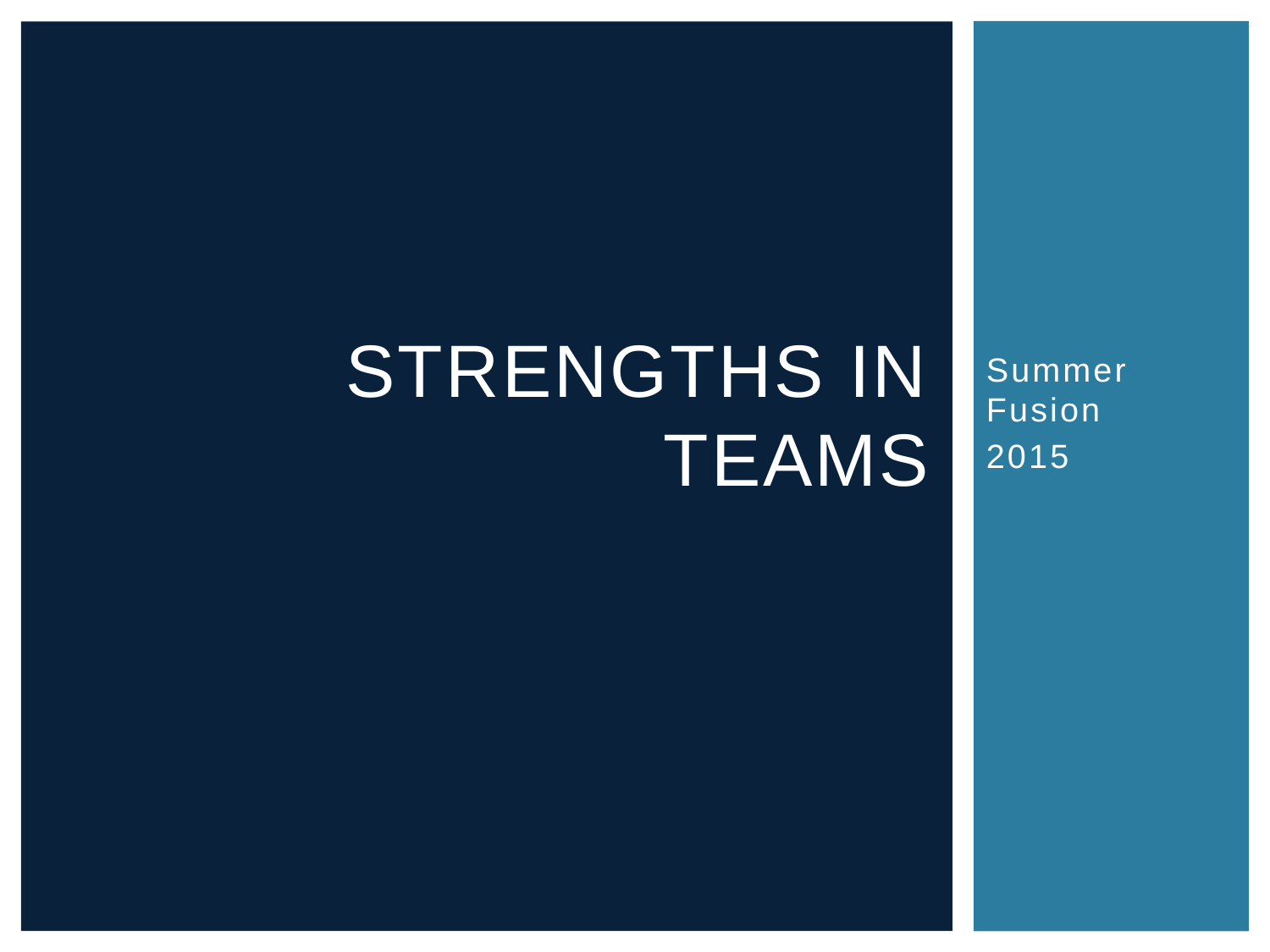

# strengths in Teams
Summer Fusion
2015